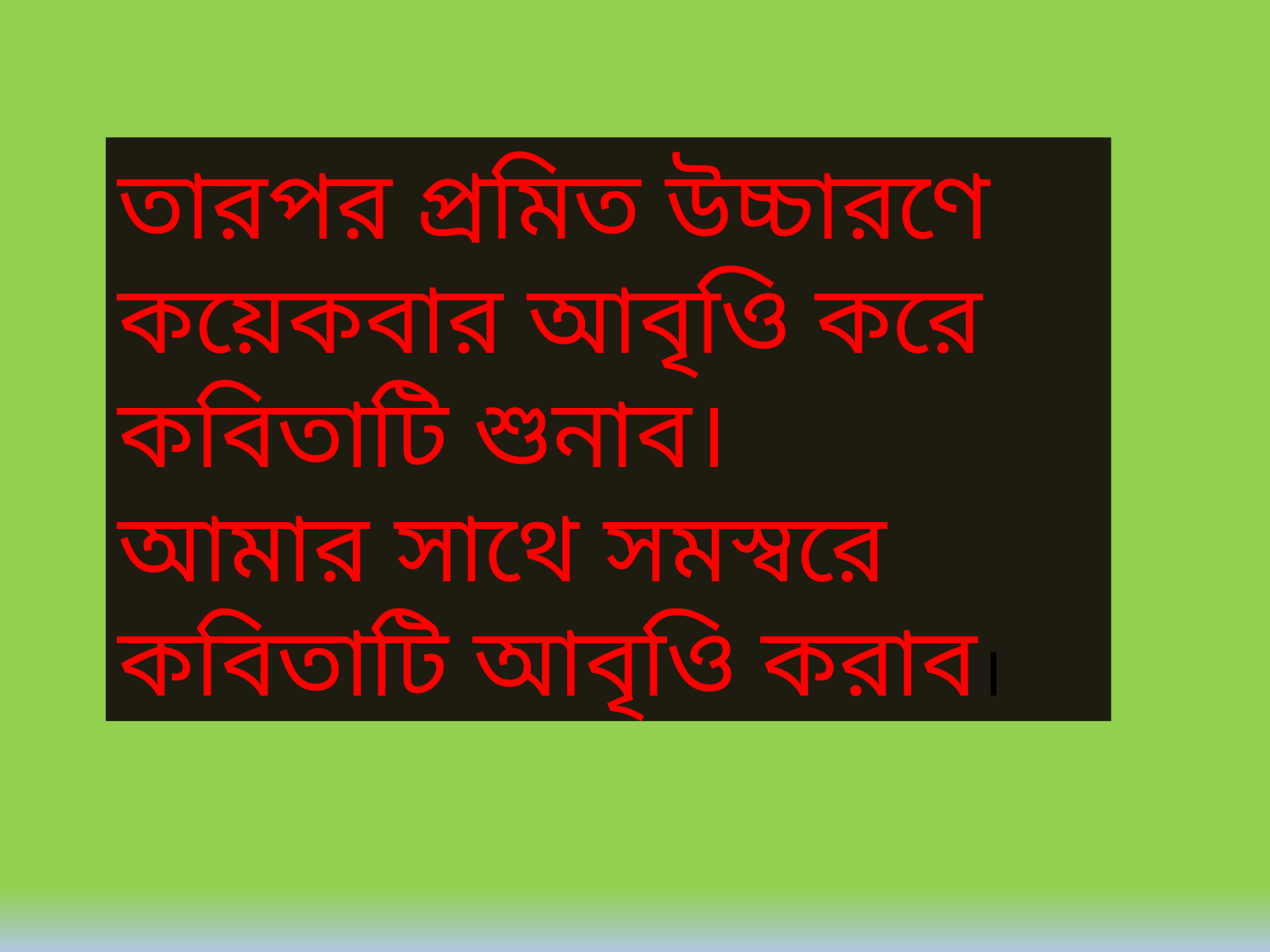

তারপর প্রমিত উচ্চারণে কয়েকবার আবৃওি করে কবিতাটি শুনাব।
আমার সাথে সমস্বরে কবিতাটি আবৃওি করাব।